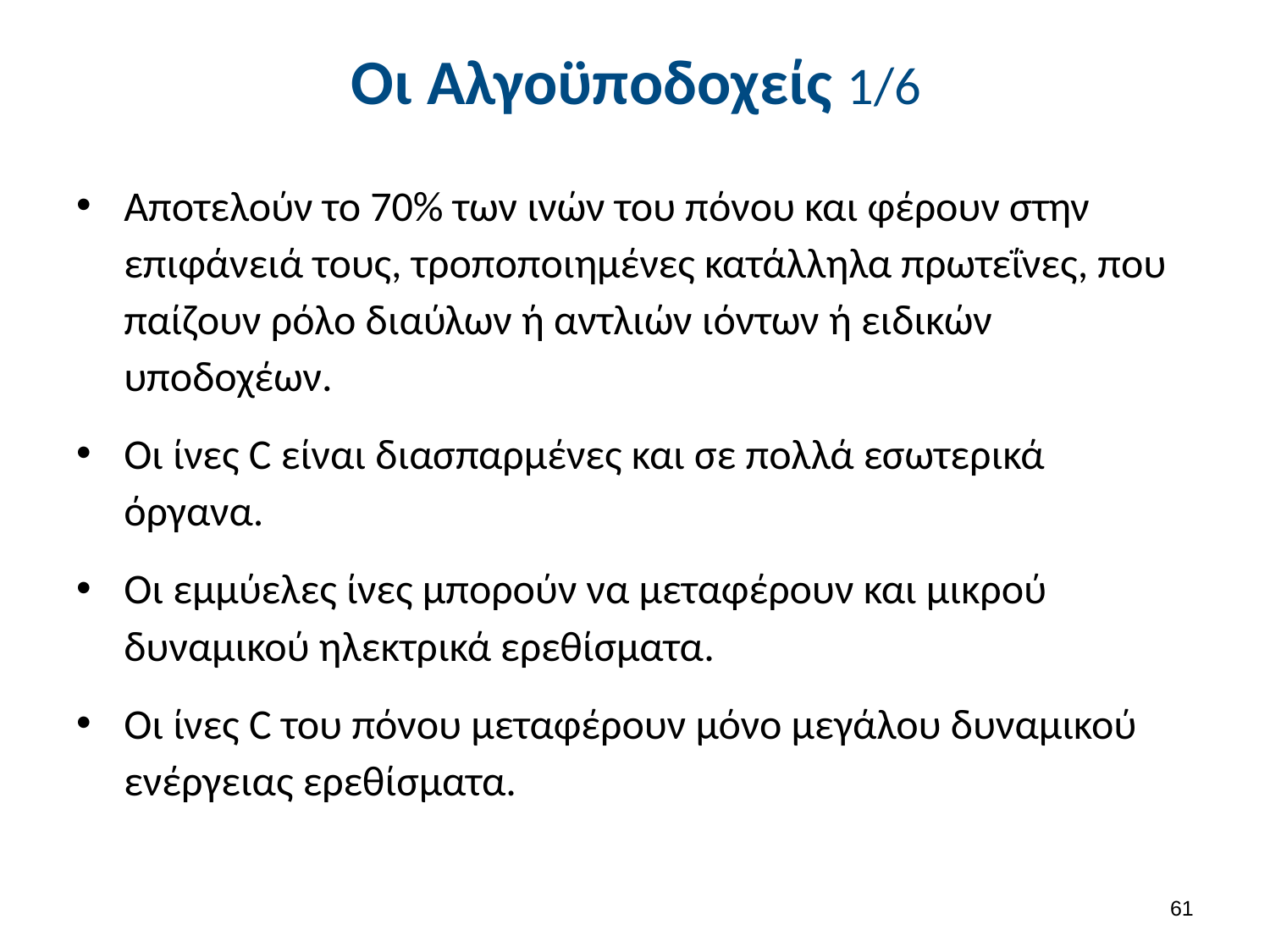

# Οι Αλγοϋποδοχείς 1/6
Αποτελούν το 70% των ινών του πόνου και φέρουν στην επιφάνειά τους, τροποποιημένες κατάλληλα πρωτεΐνες, που παίζουν ρόλο διαύλων ή αντλιών ιόντων ή ειδικών υποδοχέων.
Οι ίνες C είναι διασπαρμένες και σε πολλά εσωτερικά όργανα.
Oι εμμύελες ίνες μπορούν να μεταφέρουν και μικρού δυναμικού ηλεκτρικά ερεθίσματα.
Oι ίνες C του πόνου μεταφέρουν μόνο μεγάλου δυναμικού ενέργειας ερεθίσματα.
61